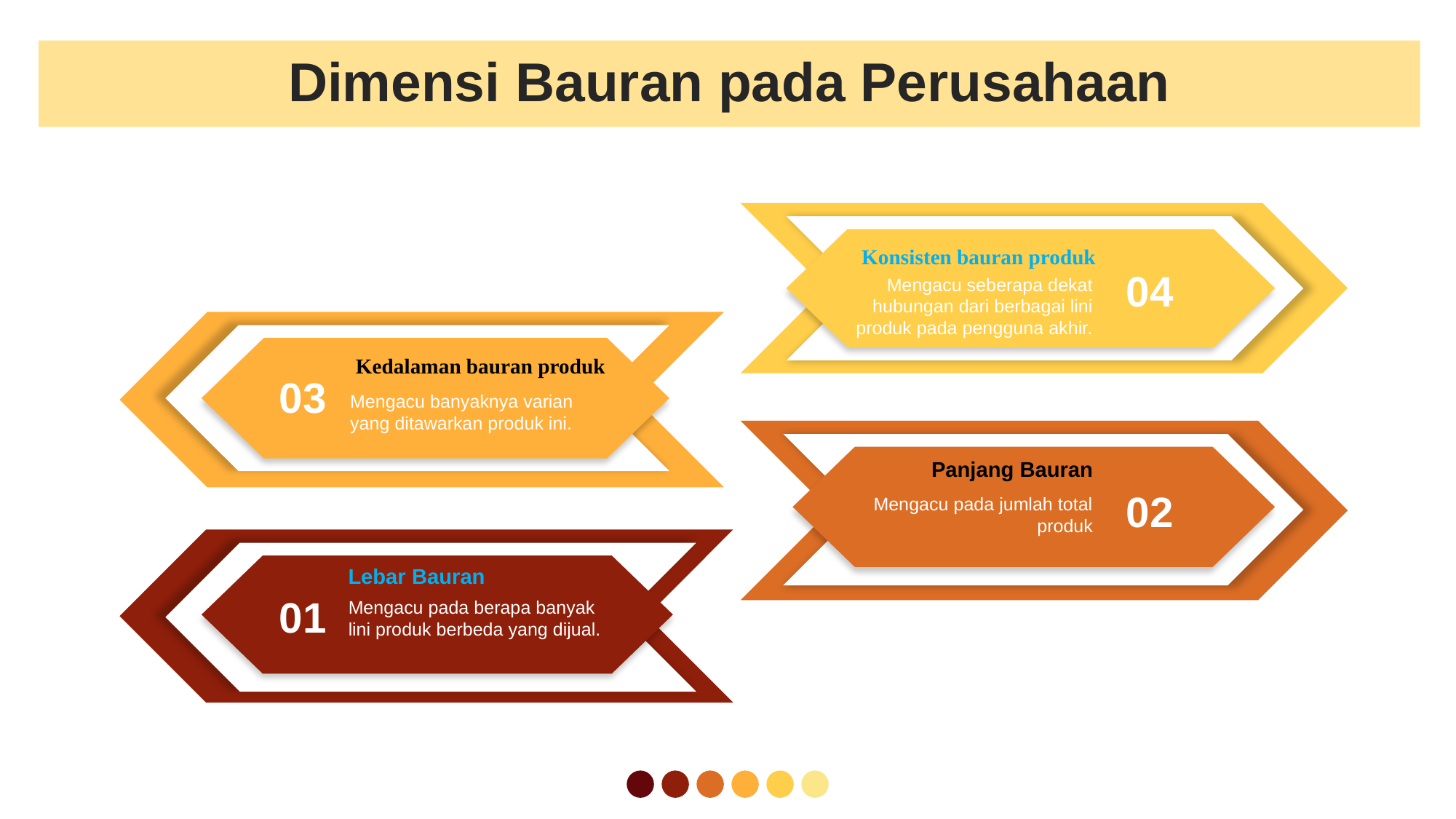

Dimensi Bauran pada Perusahaan

Konsisten bauran produk
Mengacu seberapa dekat hubungan dari berbagai lini produk pada pengguna akhir.
04

Kedalaman bauran produk
Mengacu banyaknya varian yang ditawarkan produk ini.
03

Panjang Bauran
Mengacu pada jumlah total produk
02

Lebar Bauran
Mengacu pada berapa banyak lini produk berbeda yang dijual.
01